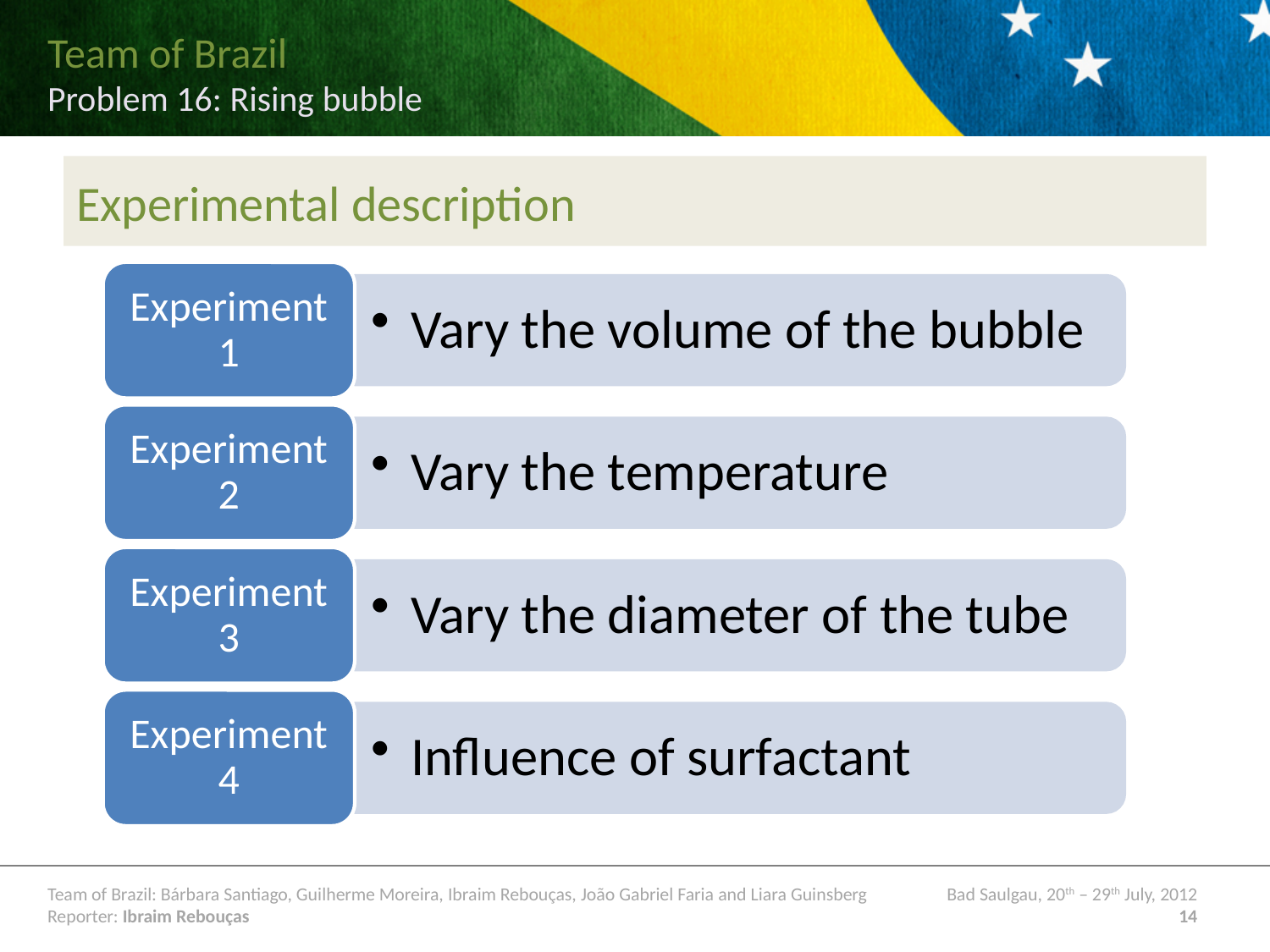

# Experimental description

Experiment 1

Vary the volume of the bubble

Experiment 2

Vary the temperature

Experiment 3

Vary the diameter of the tube

Experiment 4

Influence of surfactant